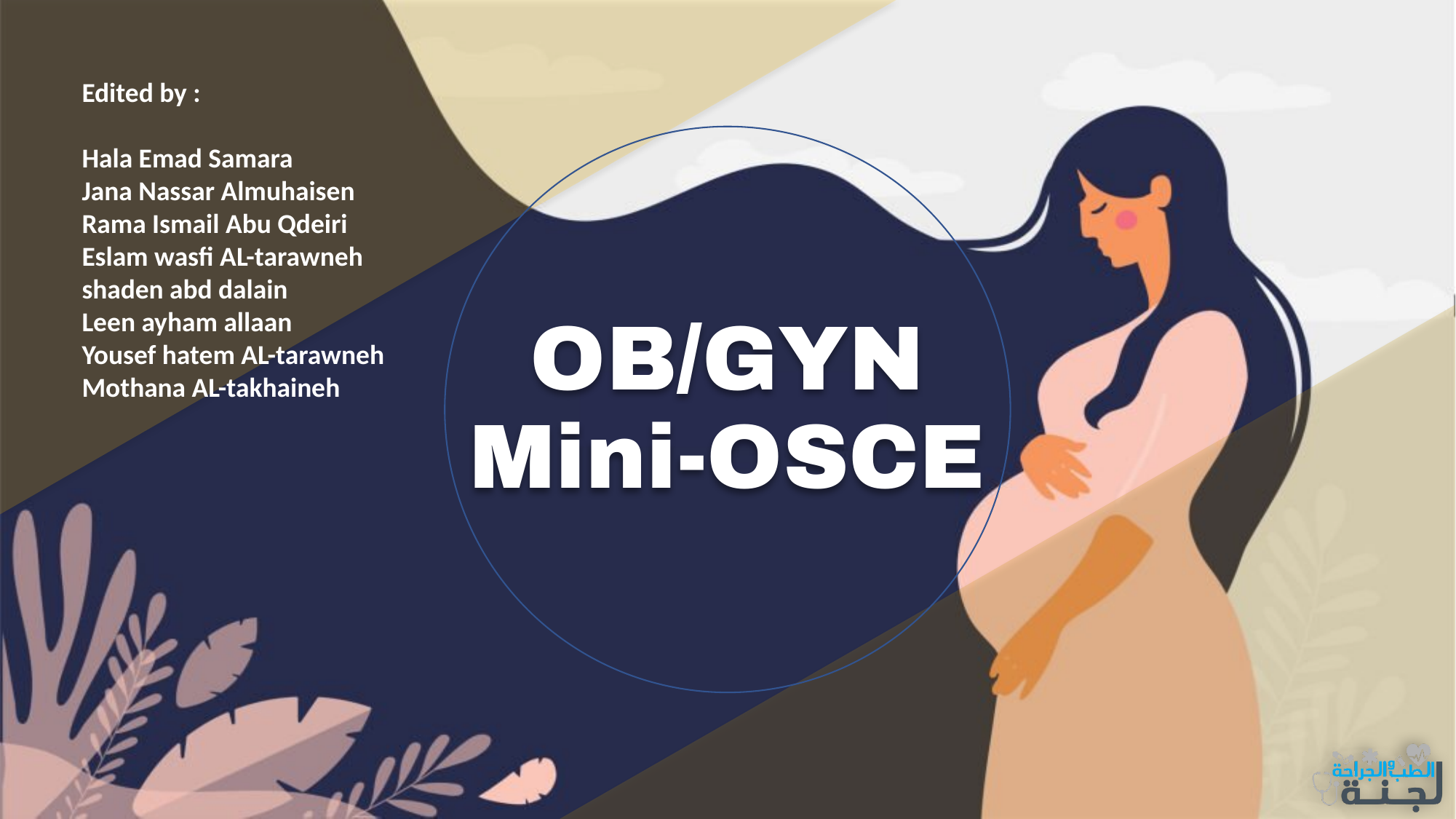

Edited by :

Hala Emad Samara
Jana Nassar Almuhaisen
Rama Ismail Abu Qdeiri
Eslam wasfi AL-tarawneh
shaden abd dalain
Leen ayham allaan
Yousef hatem AL-tarawneh
Mothana AL-takhaineh

# OB/GYN Mini-OSCE